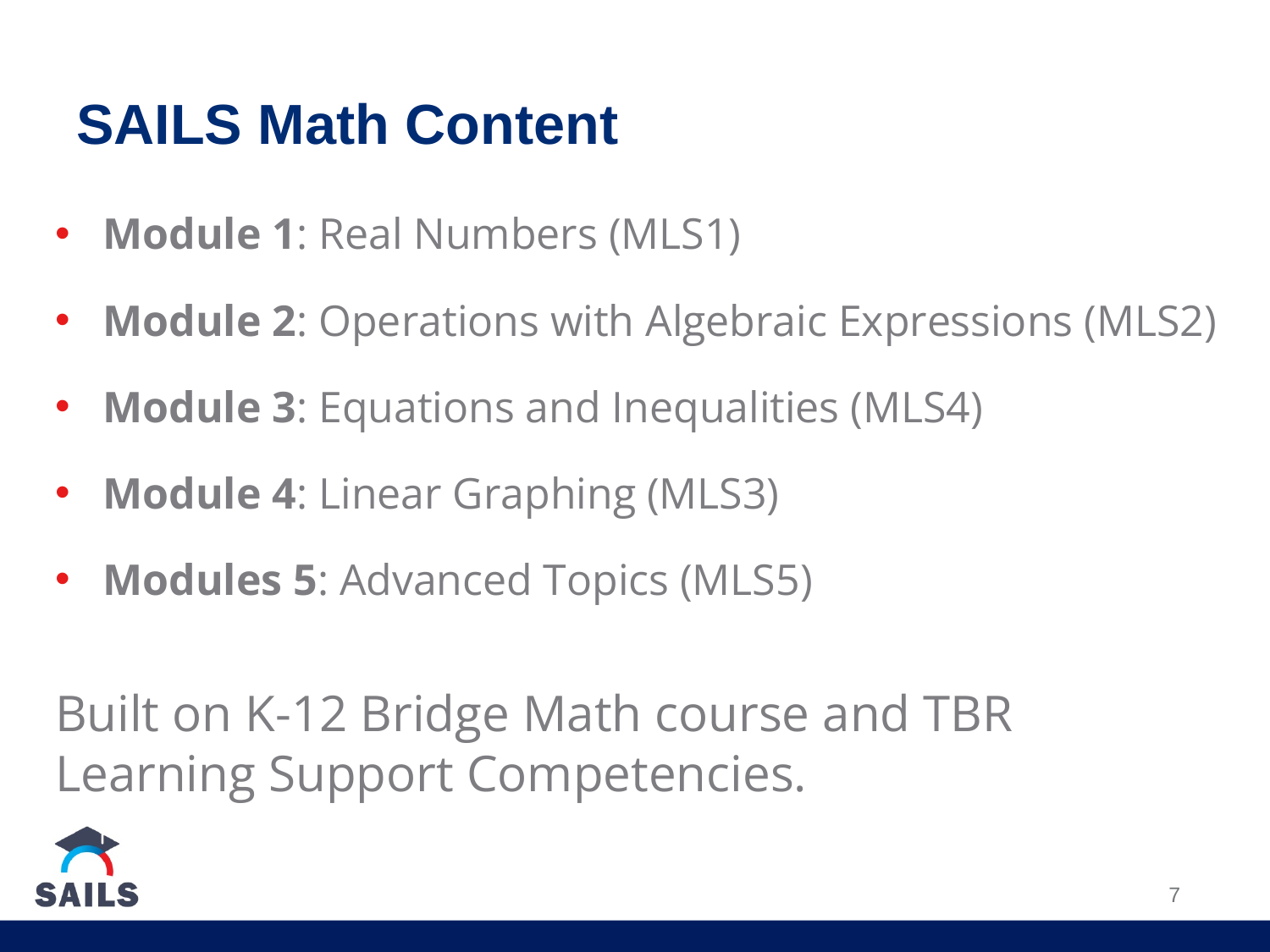

# SAILS Math Content
Module 1: Real Numbers (MLS1)

Module 2: Operations with Algebraic Expressions (MLS2)

Module 3: Equations and Inequalities (MLS4)

Module 4: Linear Graphing (MLS3)

Modules 5: Advanced Topics (MLS5)

Built on K-12 Bridge Math course and TBR Learning Support Competencies.